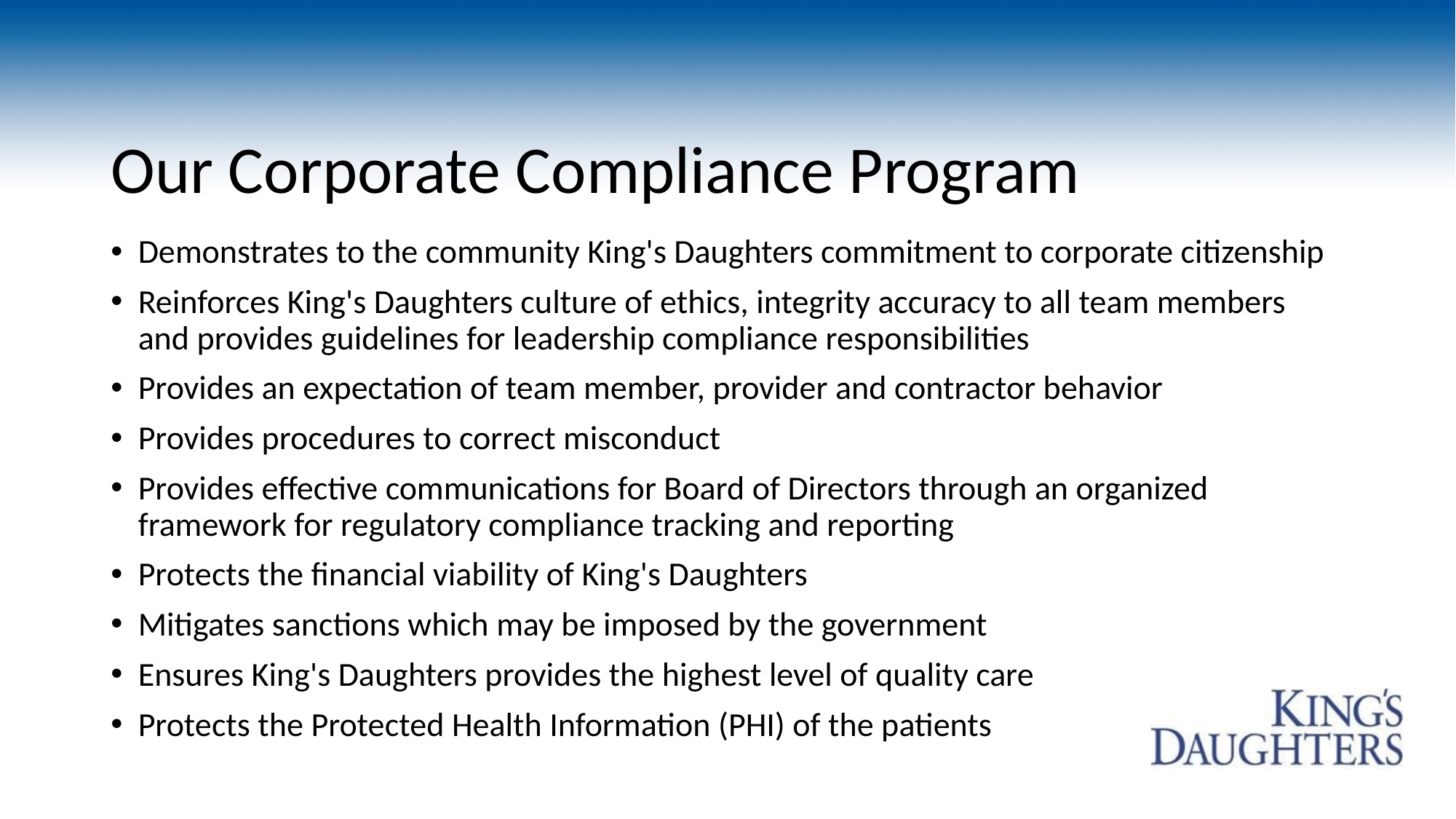

# Our Corporate Compliance Program
Demonstrates to the community King's Daughters commitment to corporate citizenship
Reinforces King's Daughters culture of ethics, integrity accuracy to all team members and provides guidelines for leadership compliance responsibilities
Provides an expectation of team member, provider and contractor behavior
Provides procedures to correct misconduct
Provides effective communications for Board of Directors through an organized framework for regulatory compliance tracking and reporting
Protects the financial viability of King's Daughters
Mitigates sanctions which may be imposed by the government
Ensures King's Daughters provides the highest level of quality care
Protects the Protected Health Information (PHI) of the patients